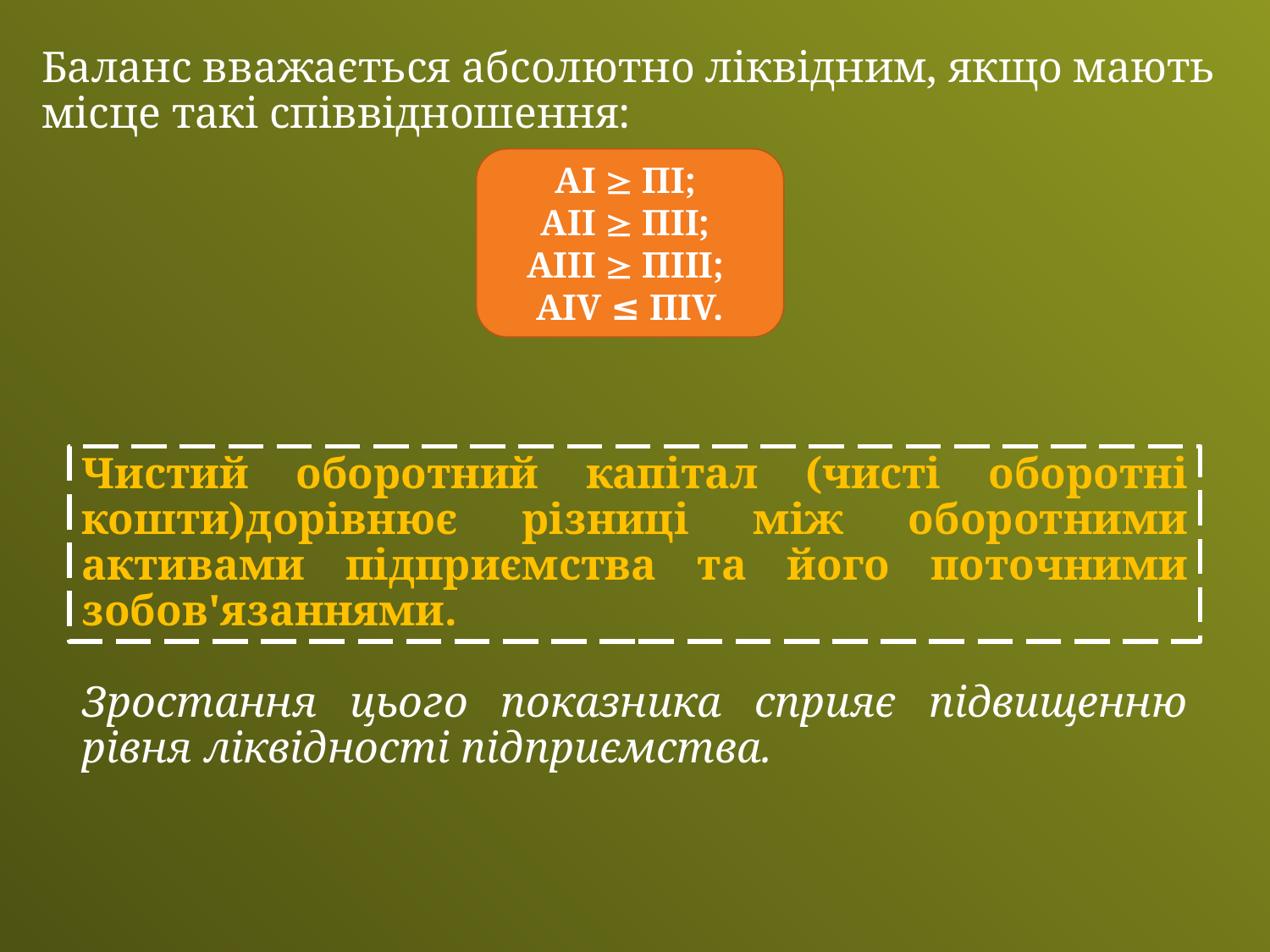

Баланс вважається абсолютно ліквідним, якщо мають місце такі співвідношення:
AI ≥ ПІ;
АІІ ≥ ПІІ;
AIІІ ≥ ПІІІ;
AIV ≤ ПІV.
Чистий оборотний капітал (чисті оборотні кошти)дорівнює різниці між обо­ротними активами підприємства та його поточними зобов'язаннями.
Зростання цього показника сприяє підвищенню рівня ліквідності під­приємства.